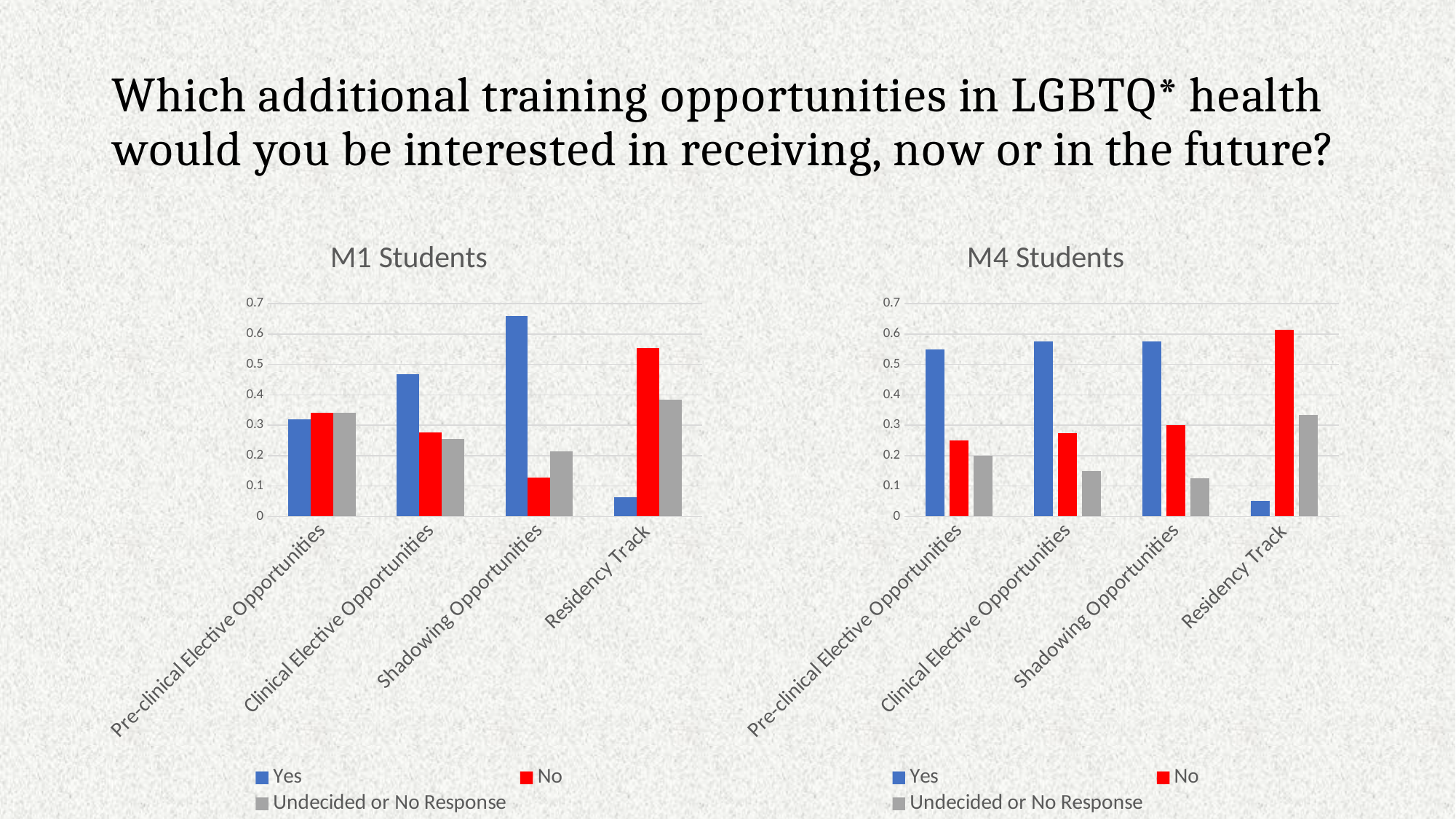

# Which additional training opportunities in LGBTQ* health would you be interested in receiving, now or in the future?

### Chart: M1 Students

| Category | Yes | No | Undecided or No Response |
|---|---|---|---|
| Pre-clinical Elective Opportunities | 0.319 | 0.34 | 0.34 |
| Clinical Elective Opportunities | 0.468 | 0.277 | 0.255 |
| Shadowing Opportunities | 0.66 | 0.128 | 0.213 |
| Residency Track | 0.064 | 0.553 | 0.383 |

### Chart: M4 Students

| Category | Yes | No | Undecided or No Response |
|---|---|---|---|
| Pre-clinical Elective Opportunities | 0.55 | 0.25 | 0.2 |
| Clinical Elective Opportunities | 0.575 | 0.275 | 0.15 |
| Shadowing Opportunities | 0.575 | 0.3 | 0.125 |
| Residency Track | 0.051 | 0.615 | 0.333 |